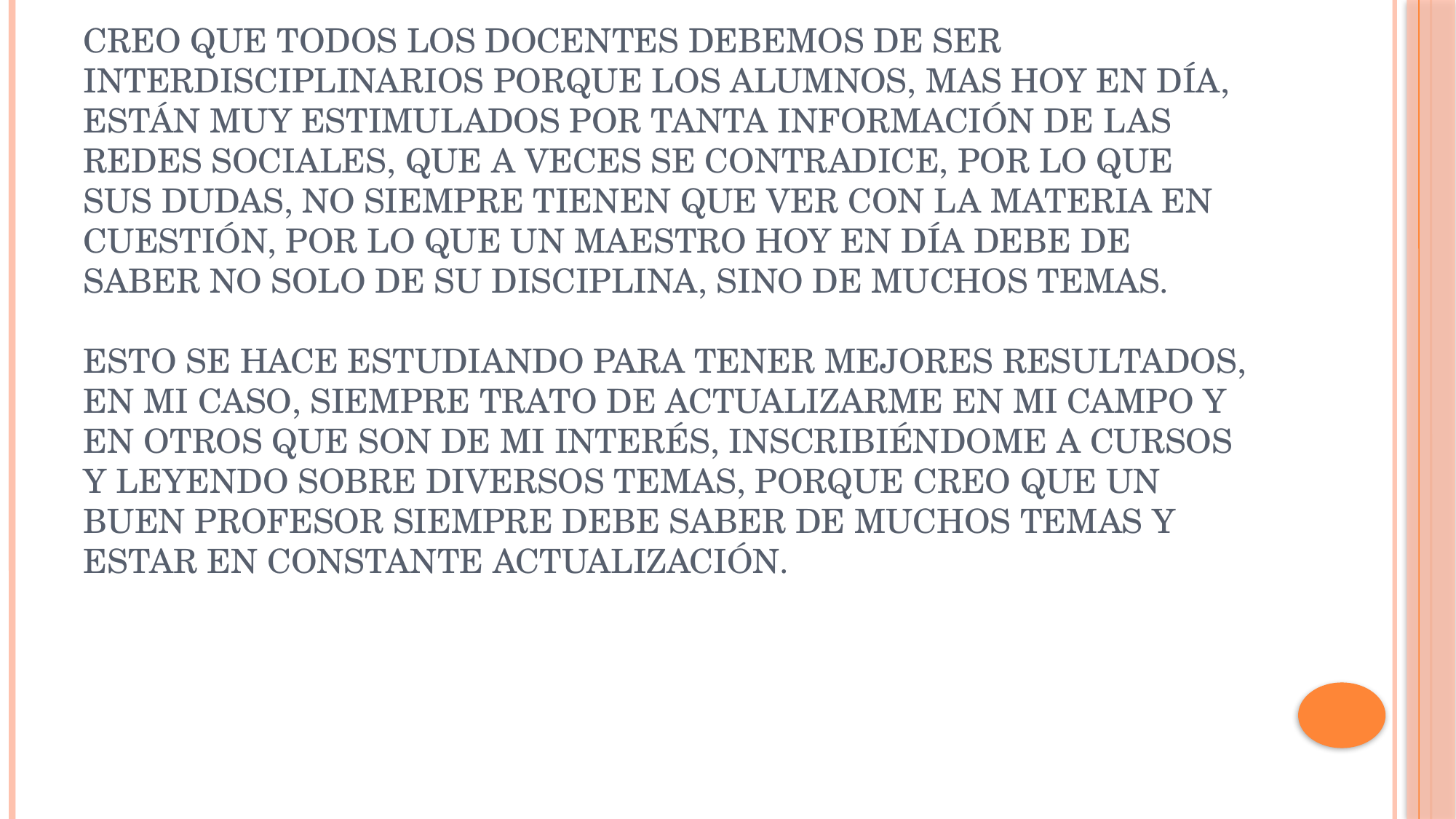

# Creo que todos los docentes debemos de ser interdisciplinarios porque los alumnos, mas hoy en día, están muy estimulados por tanta información de las redes sociales, que a veces se contradice, por lo que sus dudas, no siempre tienen que ver con la materia en cuestión, por lo que un maestro hoy en día debe de saber no solo de su disciplina, sino de muchos temas.   Esto se hace estudiando para tener mejores resultados, en mi caso, siempre trato de actualizarme en mi campo y en otros que son de mi interés, inscribiéndome a cursos y leyendo sobre diversos temas, porque creo que un buen profesor siempre debe saber de muchos temas y estar en constante actualización.